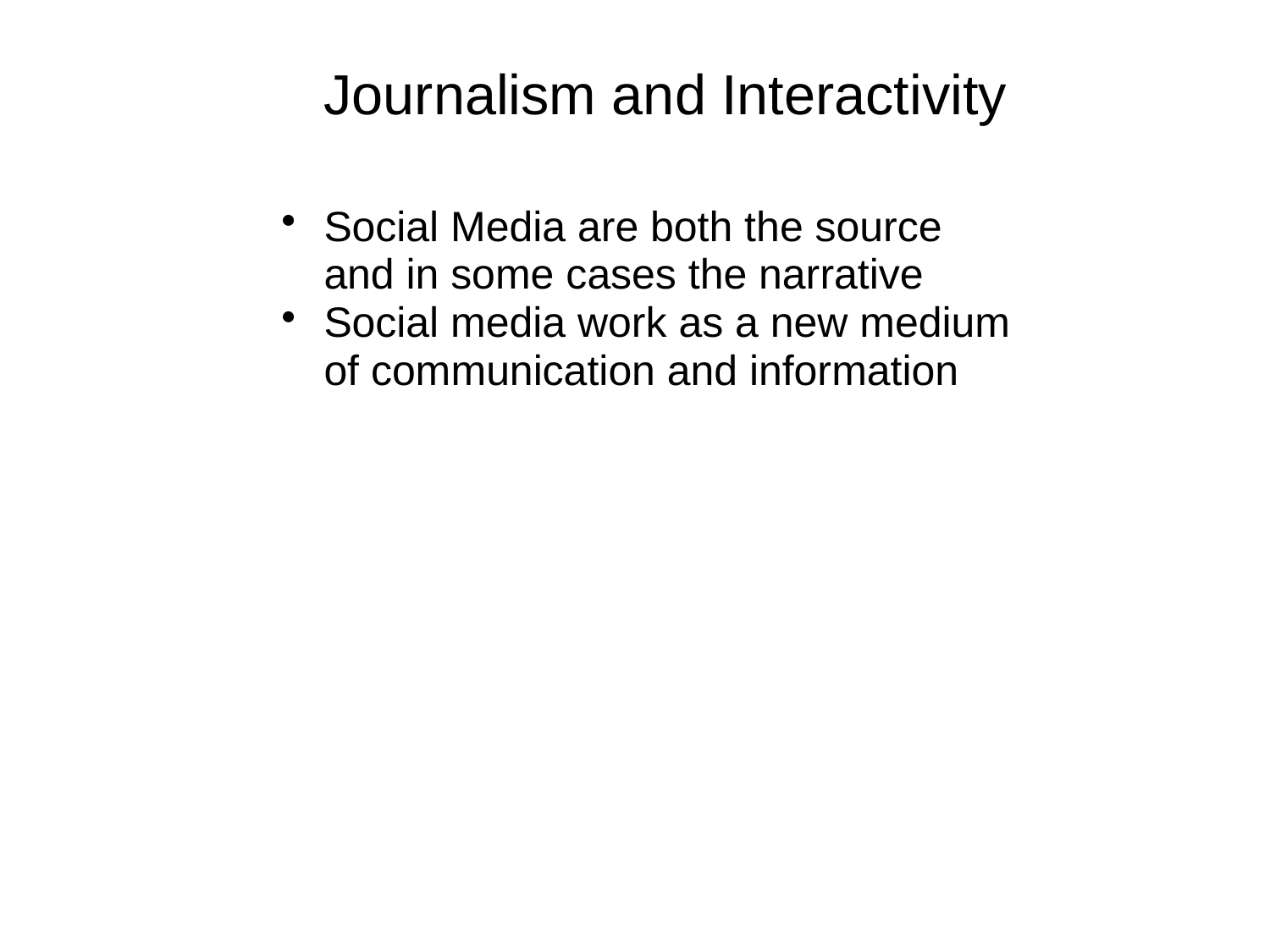

Journalism and Interactivity
Social Media are both the source and in some cases the narrative
Social media work as a new medium of communication and information